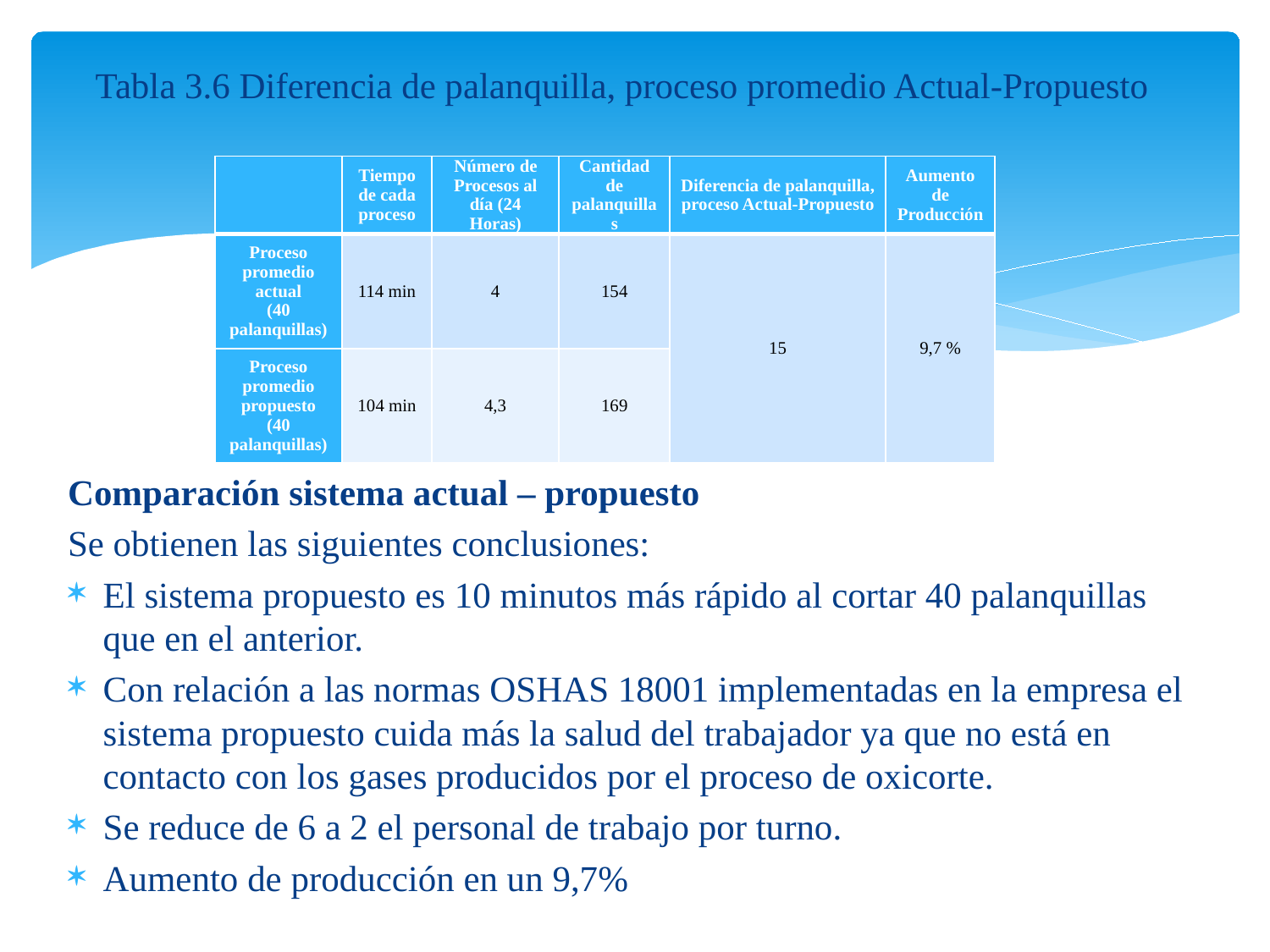

Tabla 3.6 Diferencia de palanquilla, proceso promedio Actual-Propuesto

Comparación sistema actual – propuesto
Se obtienen las siguientes conclusiones:
El sistema propuesto es 10 minutos más rápido al cortar 40 palanquillas que en el anterior.
Con relación a las normas OSHAS 18001 implementadas en la empresa el sistema propuesto cuida más la salud del trabajador ya que no está en contacto con los gases producidos por el proceso de oxicorte.
Se reduce de 6 a 2 el personal de trabajo por turno.
Aumento de producción en un 9,7%

|  | Tiempo de cada proceso | Número de Procesos al día (24 Horas) | Cantidad de palanquillas | Diferencia de palanquilla, proceso Actual-Propuesto | Aumento de Producción |
| --- | --- | --- | --- | --- | --- |
| Proceso promedio actual (40 palanquillas) | 114 min | 4 | 154 | 15 | 9,7 % |
| Proceso promedio propuesto (40 palanquillas) | 104 min | 4,3 | 169 |  |  |